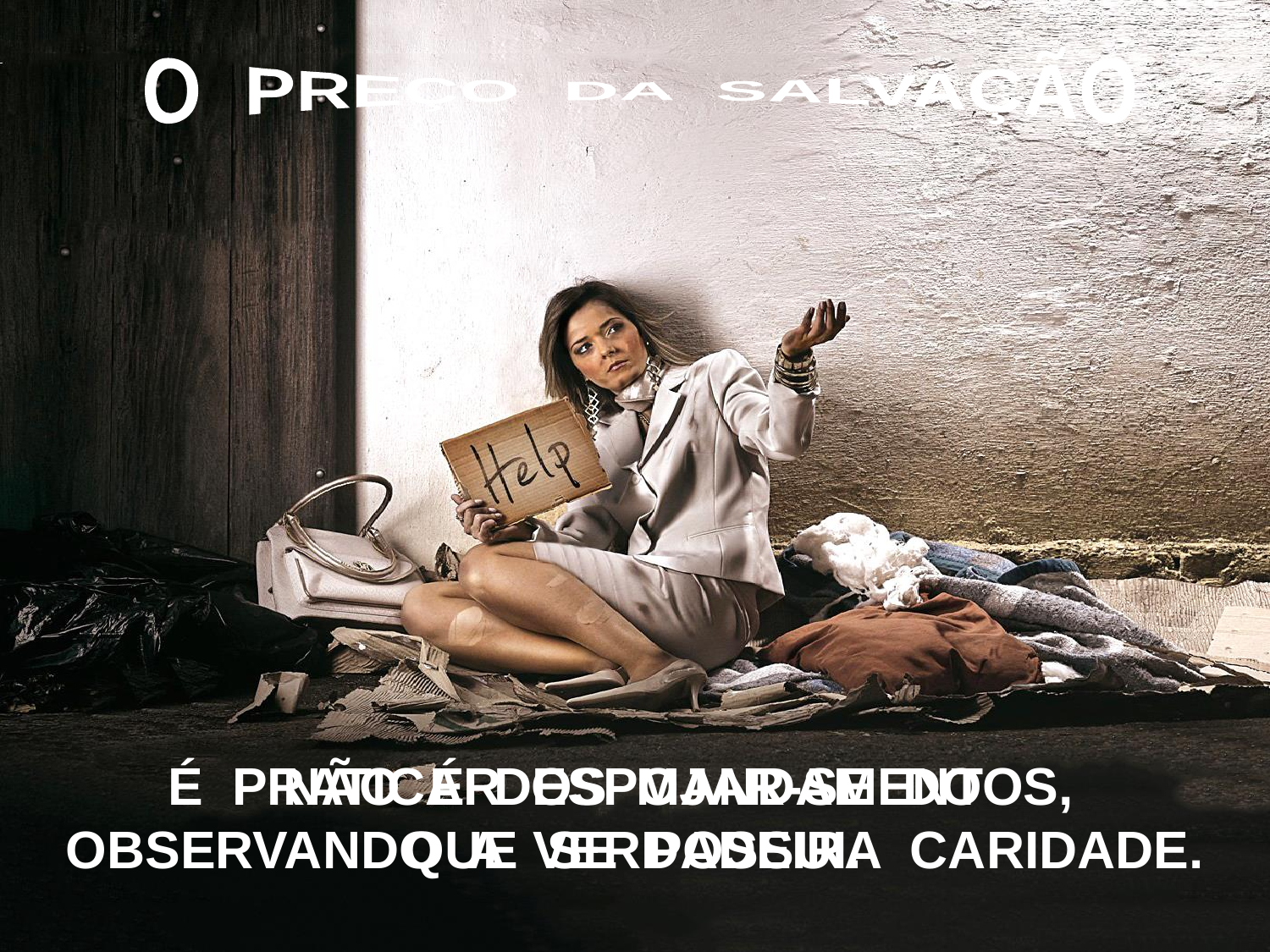

O  PREÇO  DA  SALVAÇÃO
NÃO  É  DESPOJAR-SE  DO
QUE  SE  POSSUI.
É  PRATICAR  OS  MANDAMENTOS,
OBSERVANDO  A  VERDADEIRA  CARIDADE.